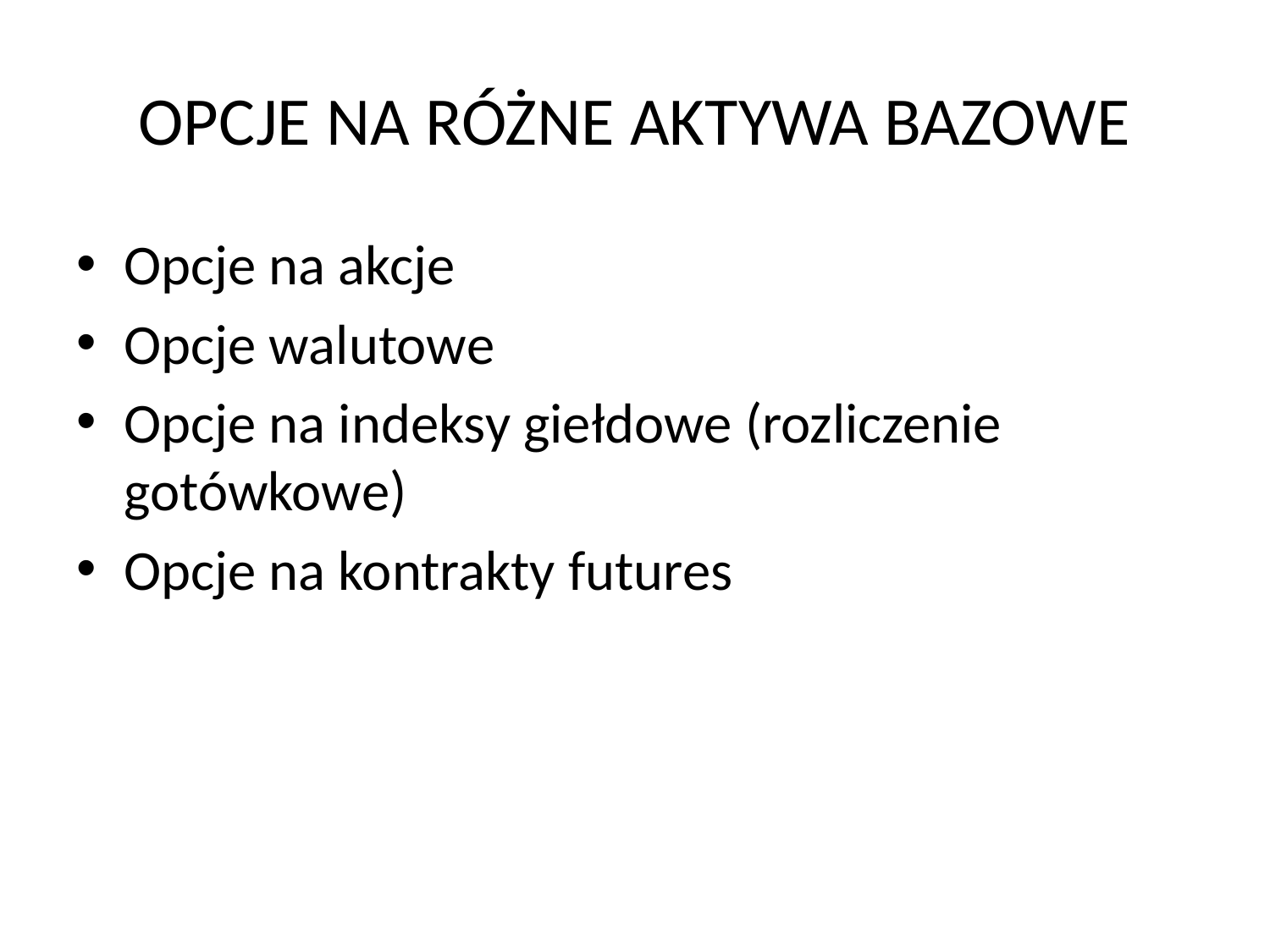

# OPCJE NA RÓŻNE AKTYWA BAZOWE
Opcje na akcje
Opcje walutowe
Opcje na indeksy giełdowe (rozliczenie gotówkowe)
Opcje na kontrakty futures